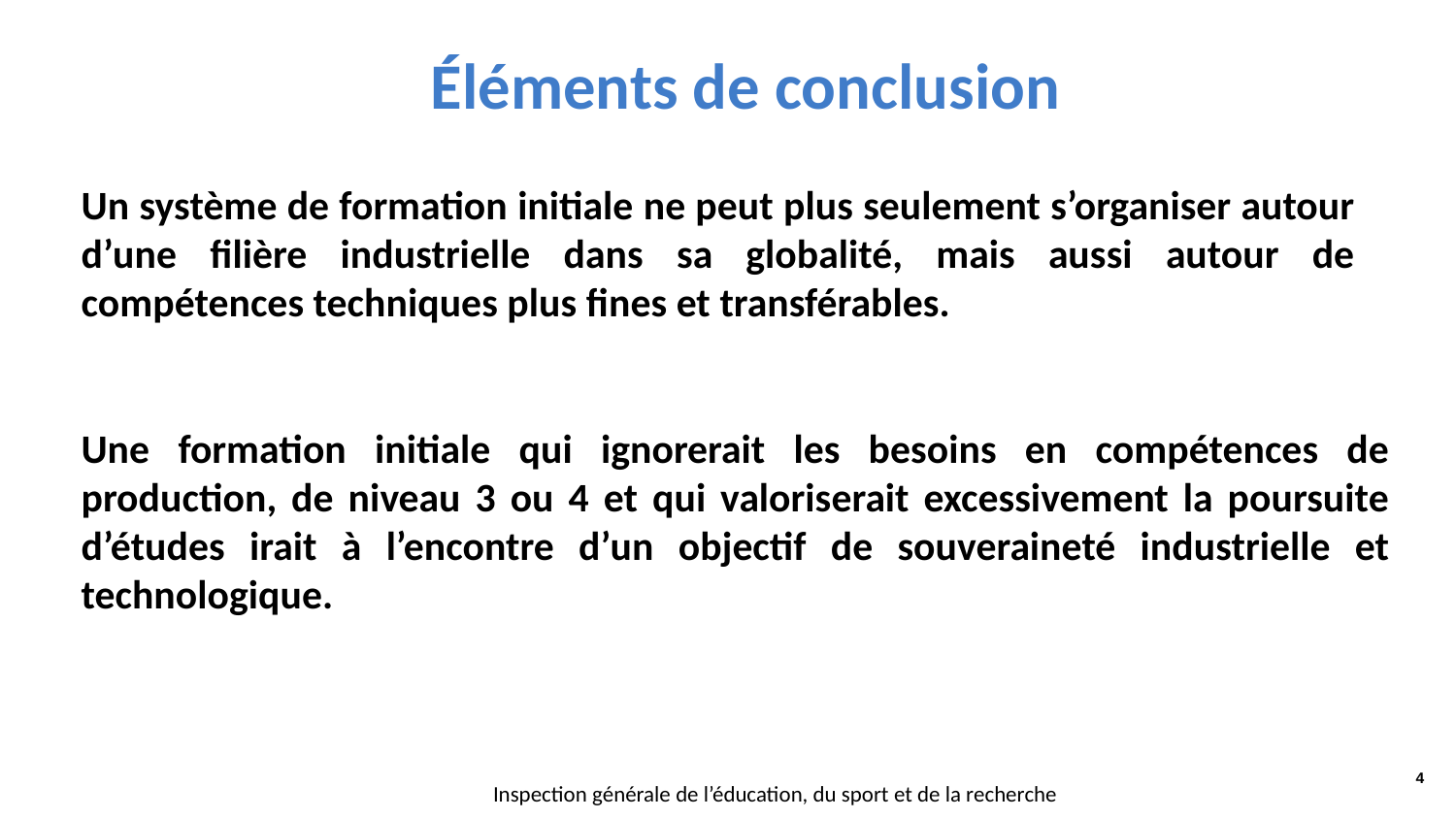

#
Éléments de conclusion

Un système de formation initiale ne peut plus seulement s’organiser autour d’une filière industrielle dans sa globalité, mais aussi autour de compétences techniques plus fines et transférables.

Une formation initiale qui ignorerait les besoins en compétences de production, de niveau 3 ou 4 et qui valoriserait excessivement la poursuite d’études irait à l’encontre d’un objectif de souveraineté industrielle et technologique.

4
Inspection générale de l’éducation, du sport et de la recherche